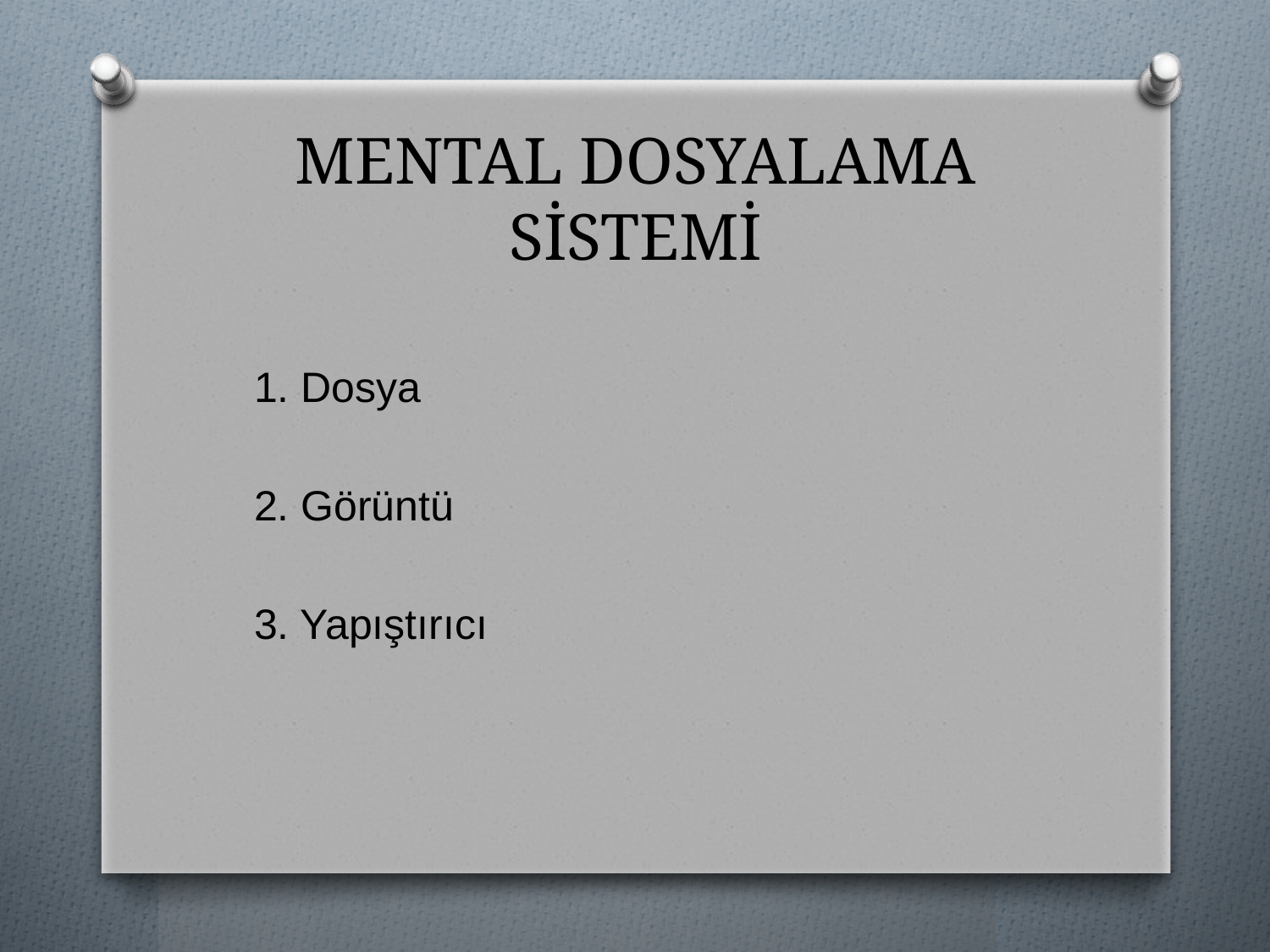

# MENTAL DOSYALAMA SİSTEMİ

	1. Dosya

	2. Görüntü

	3. Yapıştırıcı